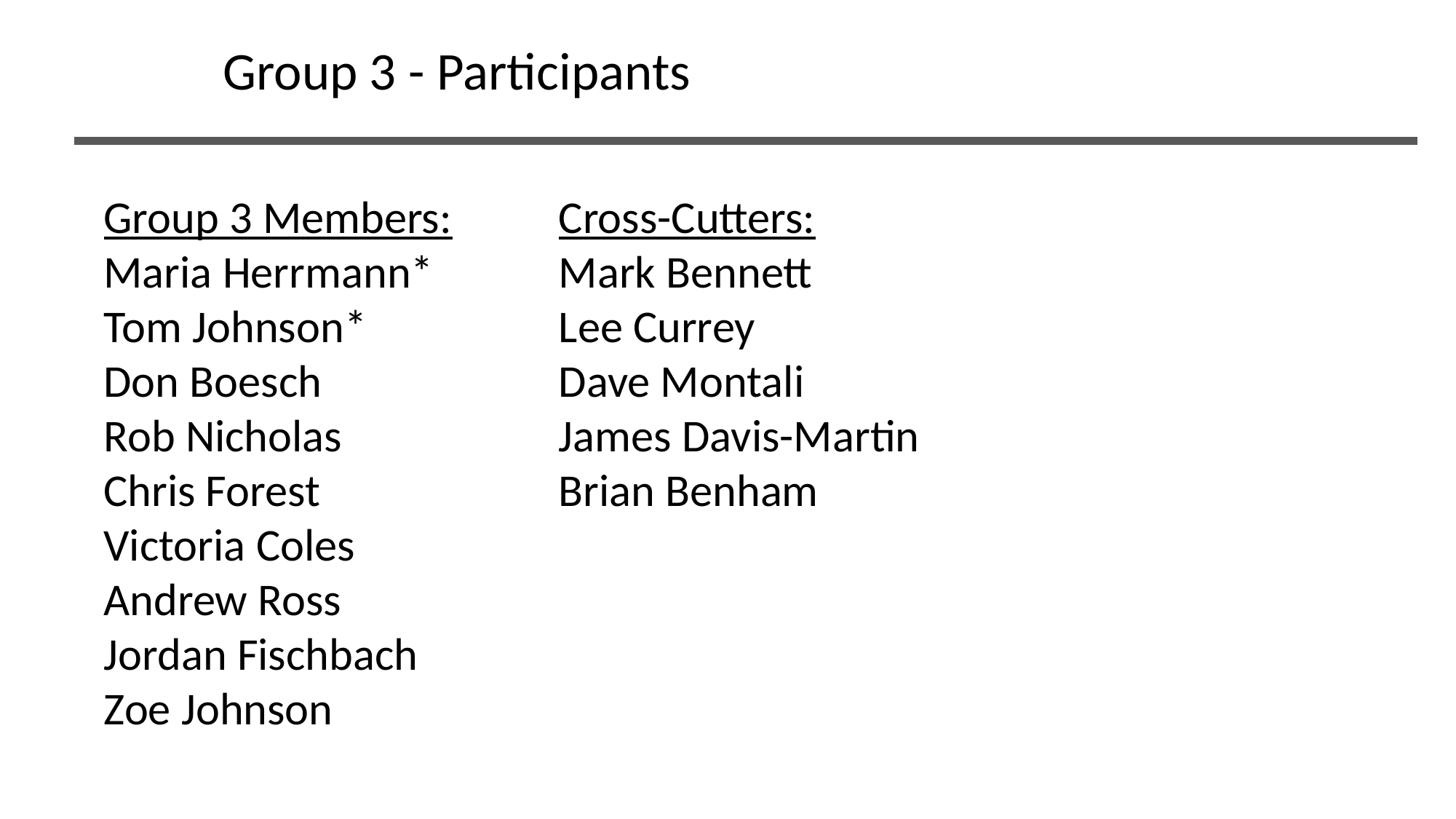

Group 3 - Participants
Group 3 Members:
Maria Herrmann*
Tom Johnson*
Don Boesch
Rob Nicholas
Chris Forest
Victoria Coles
Andrew Ross
Jordan Fischbach
Zoe Johnson
Cross-Cutters:
Mark Bennett
Lee Currey
Dave Montali
James Davis-Martin
Brian Benham